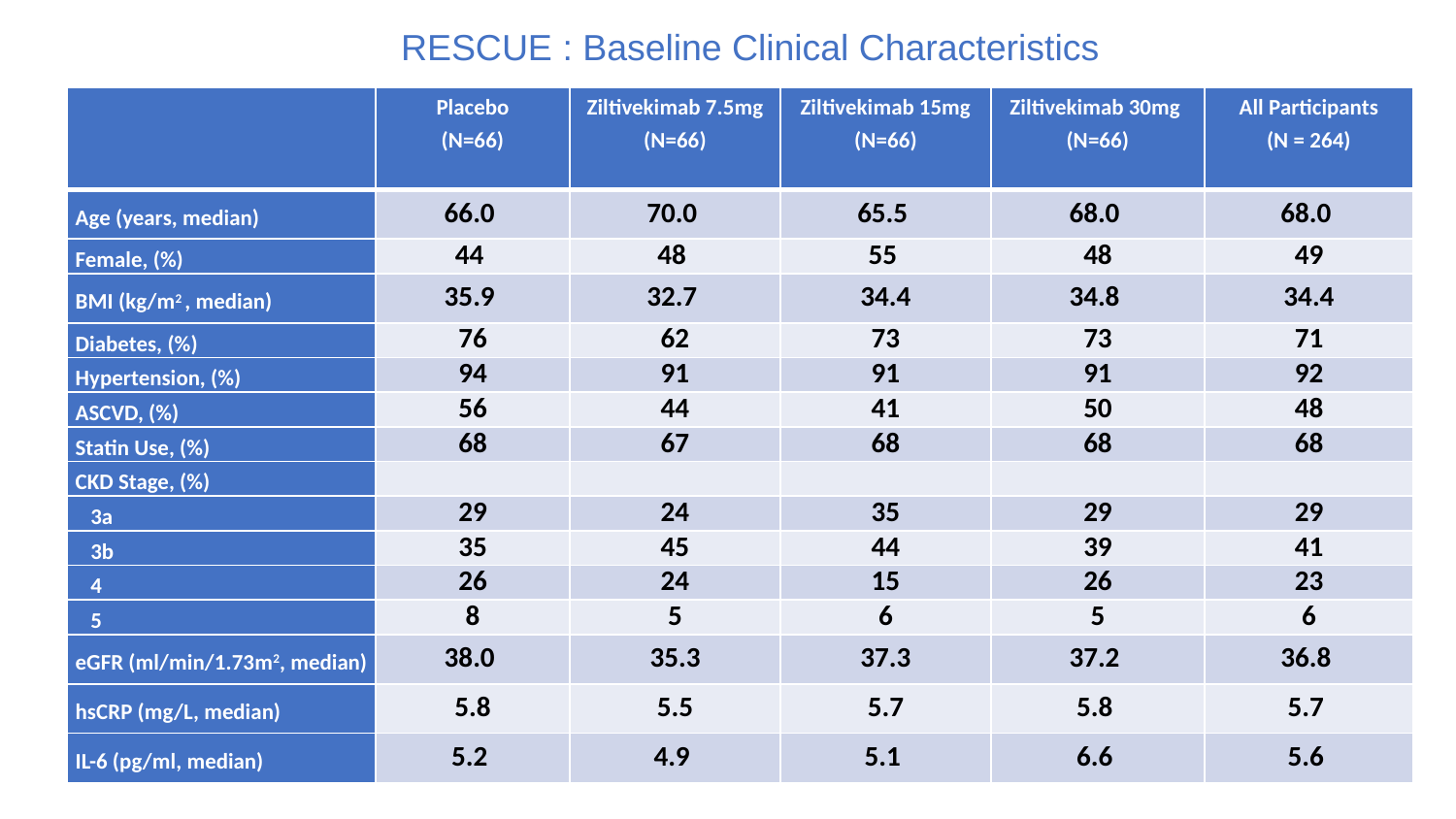

RESCUE : Baseline Clinical Characteristics
|  | Placebo (N=66) | Ziltivekimab 7.5mg (N=66) | Ziltivekimab 15mg (N=66) | Ziltivekimab 30mg (N=66) | All Participants (N = 264) |
| --- | --- | --- | --- | --- | --- |
| Age (years, median) | 66.0 | 70.0 | 65.5 | 68.0 | 68.0 |
| Female, (%) | 44 | 48 | 55 | 48 | 49 |
| BMI (kg/m2 , median) | 35.9 | 32.7 | 34.4 | 34.8 | 34.4 |
| Diabetes, (%) | 76 | 62 | 73 | 73 | 71 |
| Hypertension, (%) | 94 | 91 | 91 | 91 | 92 |
| ASCVD, (%) | 56 | 44 | 41 | 50 | 48 |
| Statin Use, (%) | 68 | 67 | 68 | 68 | 68 |
| CKD Stage, (%) |  |  |  |  |  |
| 3a | 29 | 24 | 35 | 29 | 29 |
| 3b | 35 | 45 | 44 | 39 | 41 |
| 4 | 26 | 24 | 15 | 26 | 23 |
| 5 | 8 | 5 | 6 | 5 | 6 |
| eGFR (ml/min/1.73m2, median) | 38.0 | 35.3 | 37.3 | 37.2 | 36.8 |
| hsCRP (mg/L, median) | 5.8 | 5.5 | 5.7 | 5.8 | 5.7 |
| IL-6 (pg/ml, median) | 5.2 | 4.9 | 5.1 | 6.6 | 5.6 |